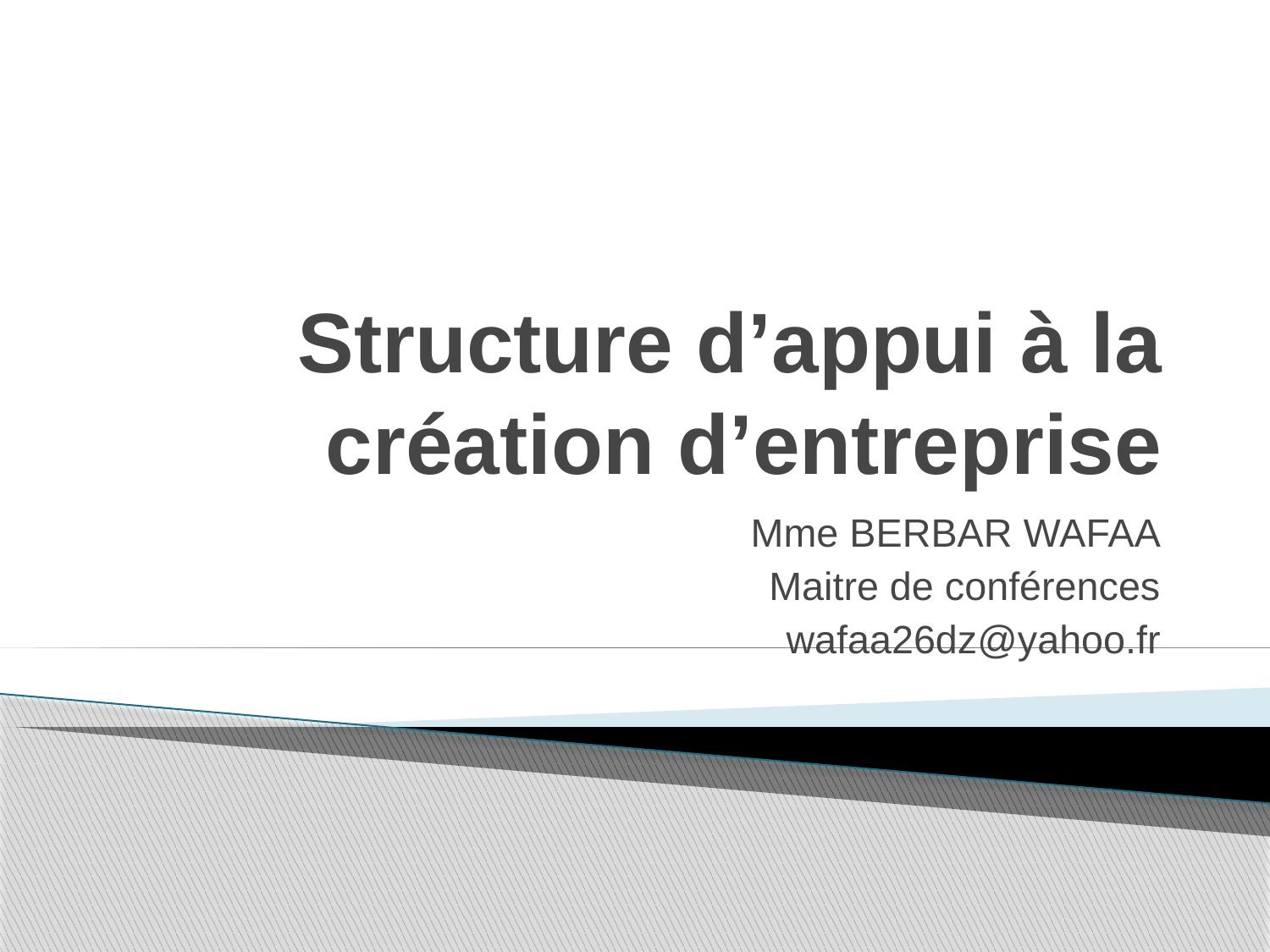

# Structure d’appui à la création d’entreprise
Mme BERBAR WAFAA
Maitre de conférences
wafaa26dz@yahoo.fr